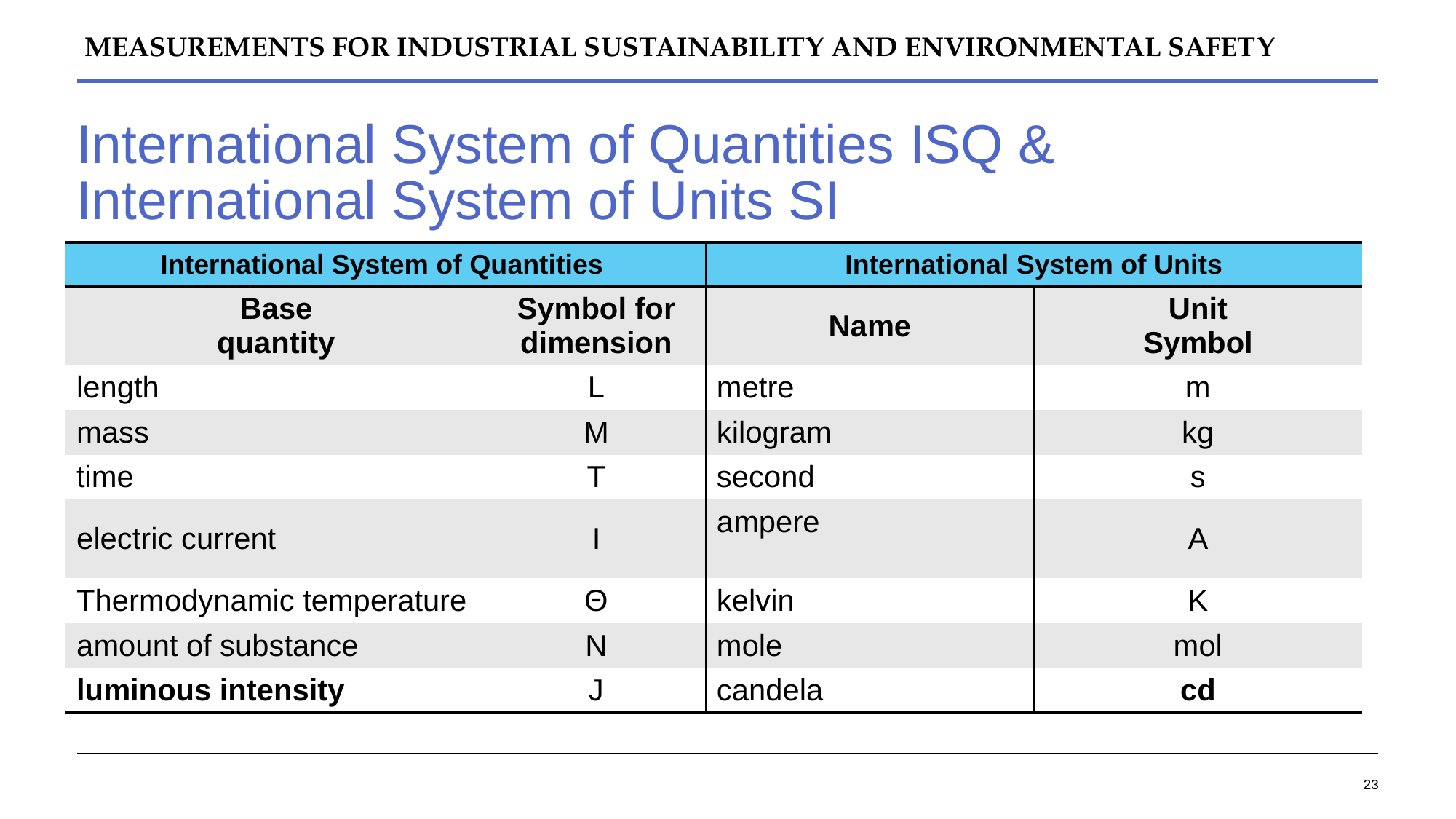

# International System of Quantities ISQ & International System of Units SI
| International System of Quantities |  | International System of Units |  |
| --- | --- | --- | --- |
| Base quantity | Symbol for dimension | Name | Unit Symbol |
| length | L | metre | m |
| mass | M | kilogram | kg |
| time | T | second | s |
| electric current | I | ampere | A |
| Thermodynamic temperature | Θ | kelvin | K |
| amount of substance | N | mole | mol |
| luminous intensity | J | candela | cd |
23